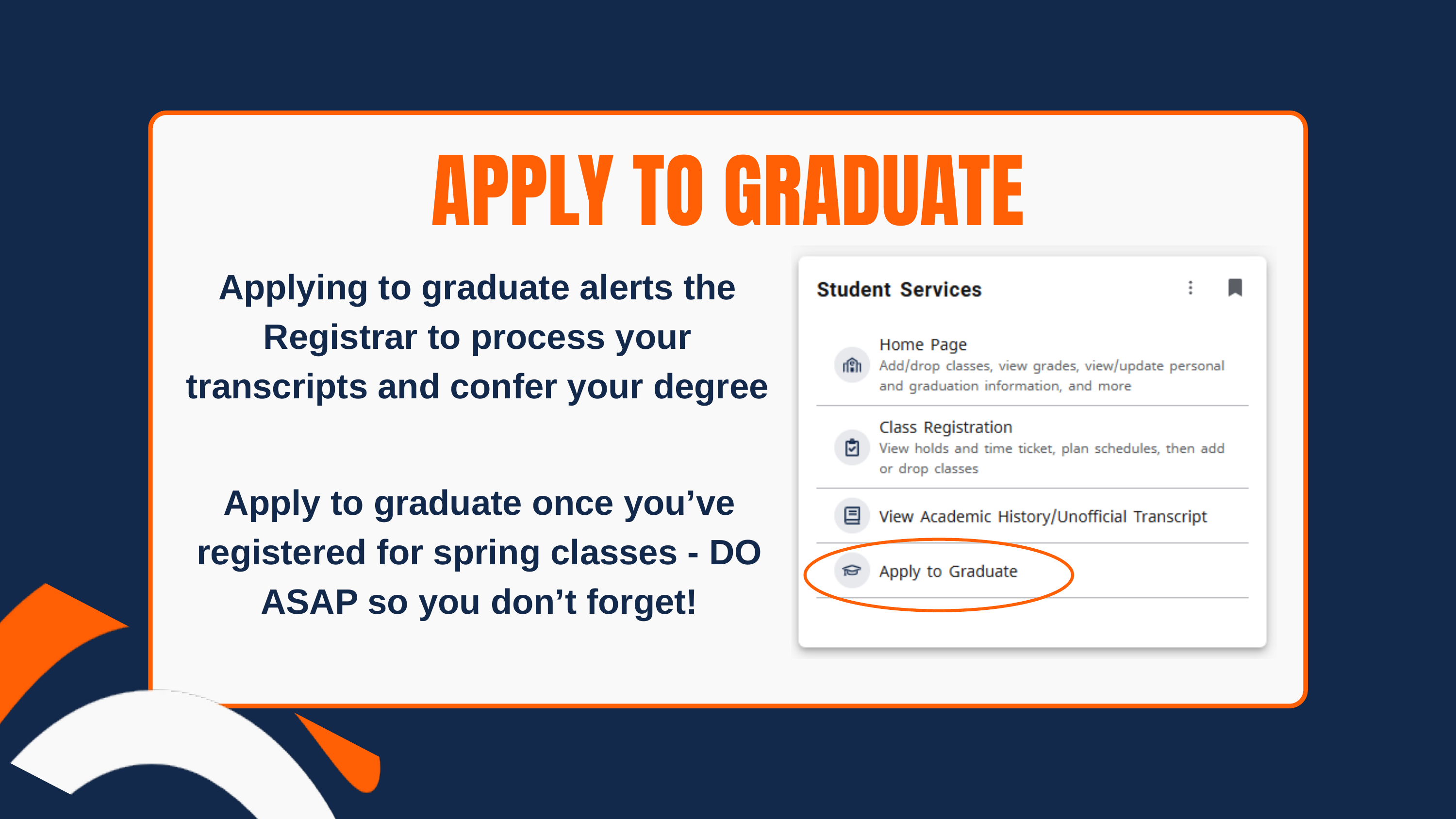

APPLY TO GRADUATE

Applying to graduate alerts the Registrar to process your transcripts and confer your degree
Apply to graduate once you’ve registered for spring classes - DO ASAP so you don’t forget!